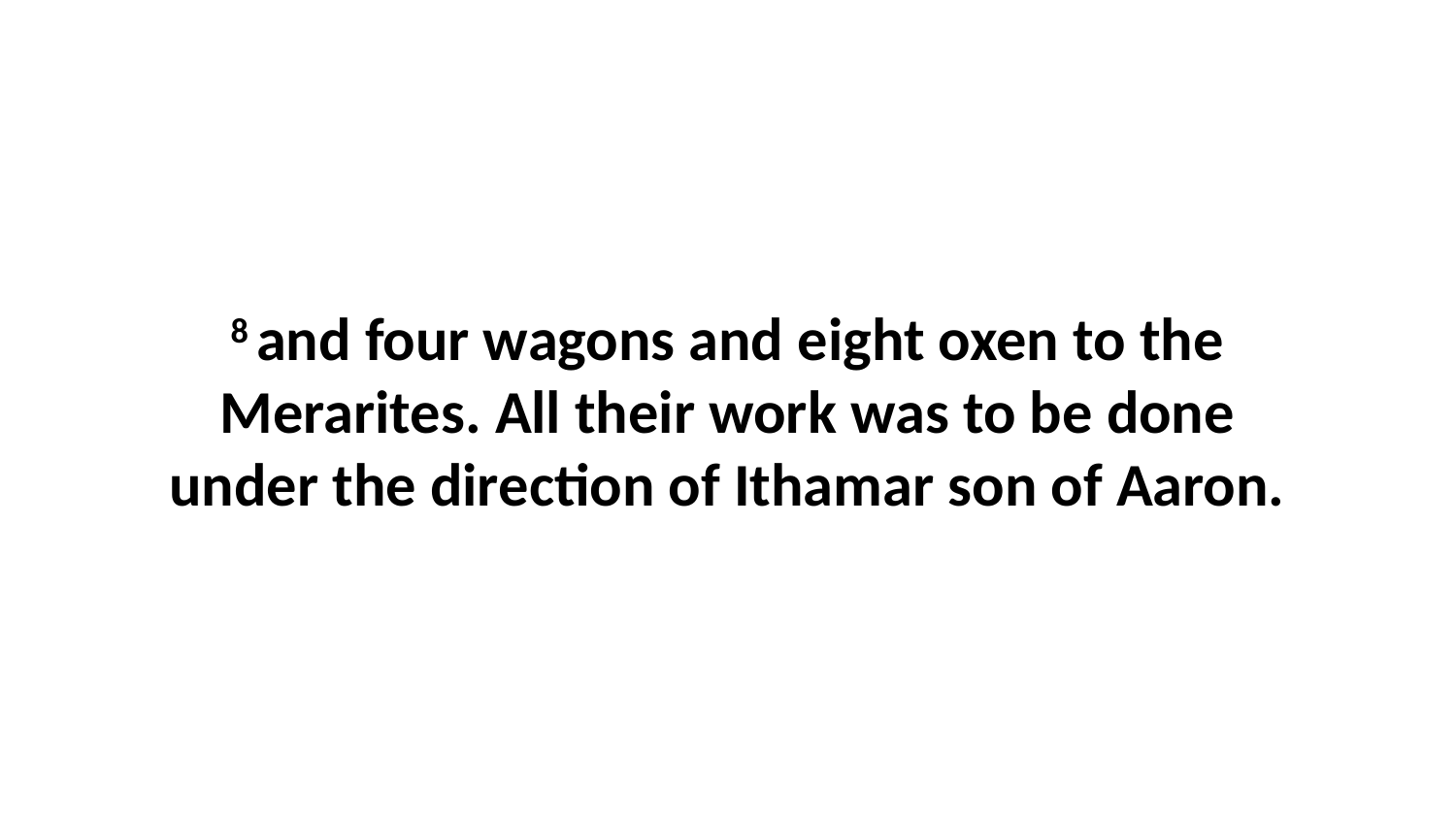

8 and four wagons and eight oxen to the Merarites. All their work was to be done under the direction of Ithamar son of Aaron.